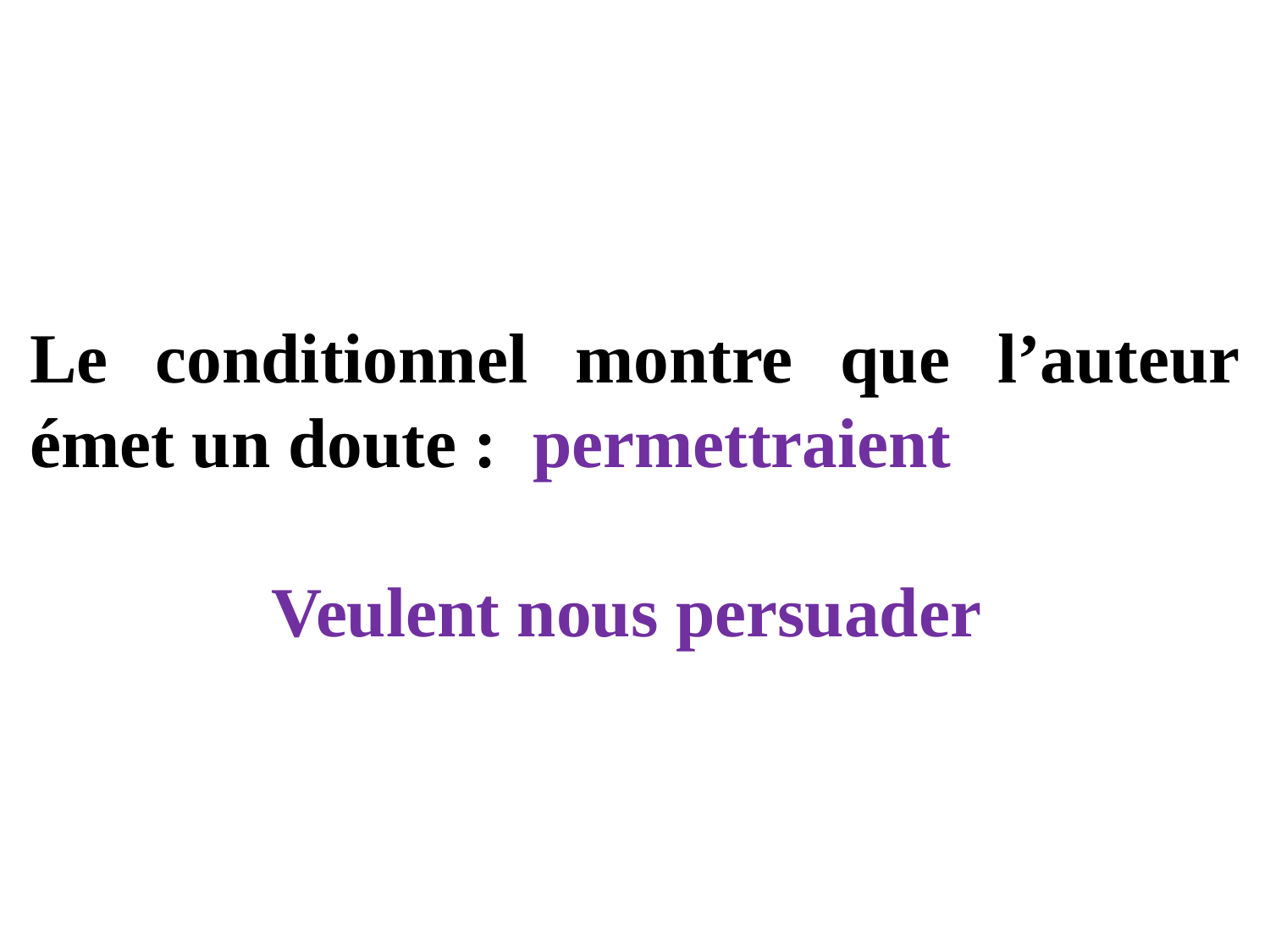

Le conditionnel montre que l’auteur émet un doute :  permettraient

Veulent nous persuader